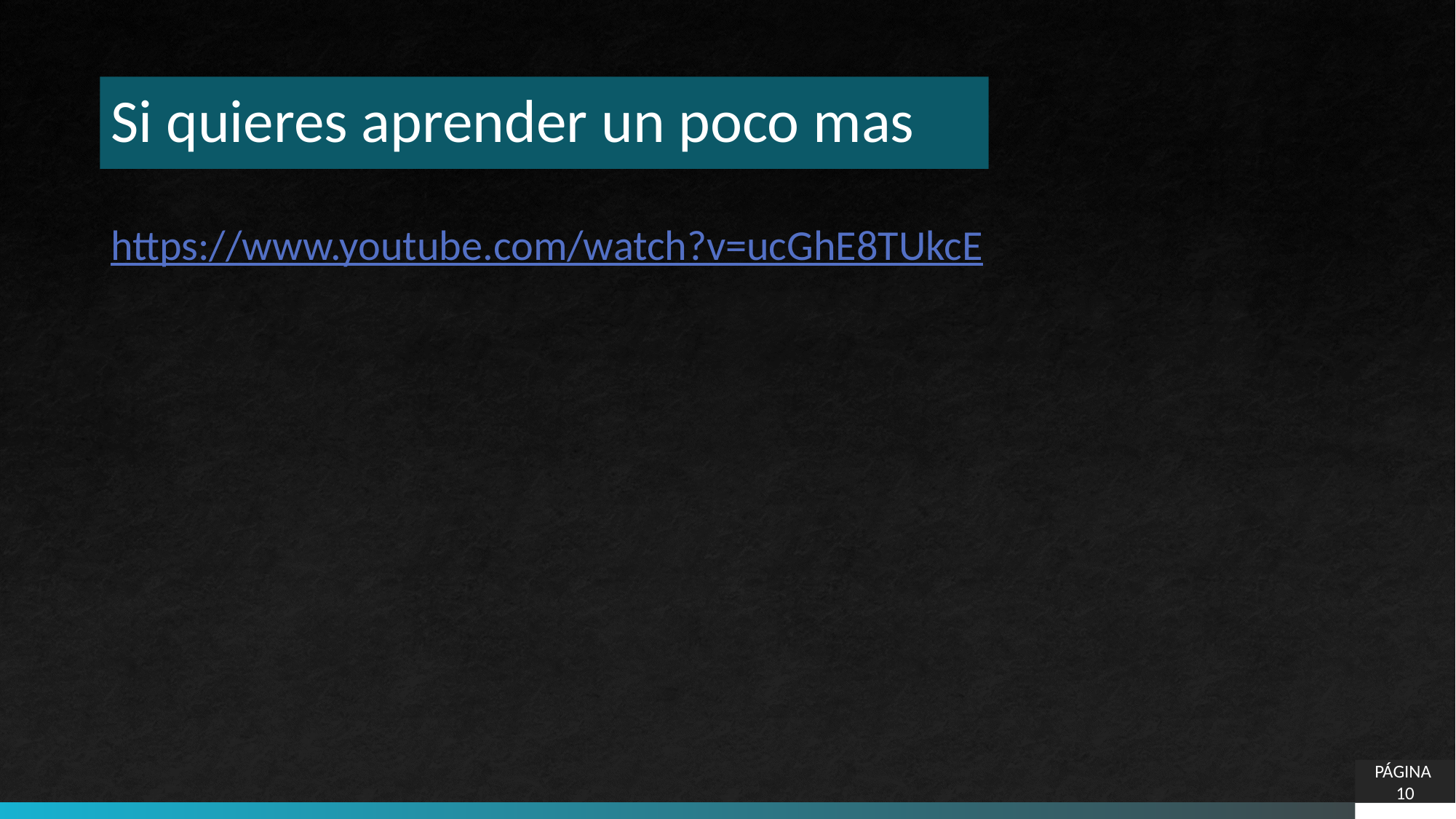

# Si quieres aprender un poco mas
https://www.youtube.com/watch?v=ucGhE8TUkcE

PÁGINA 10